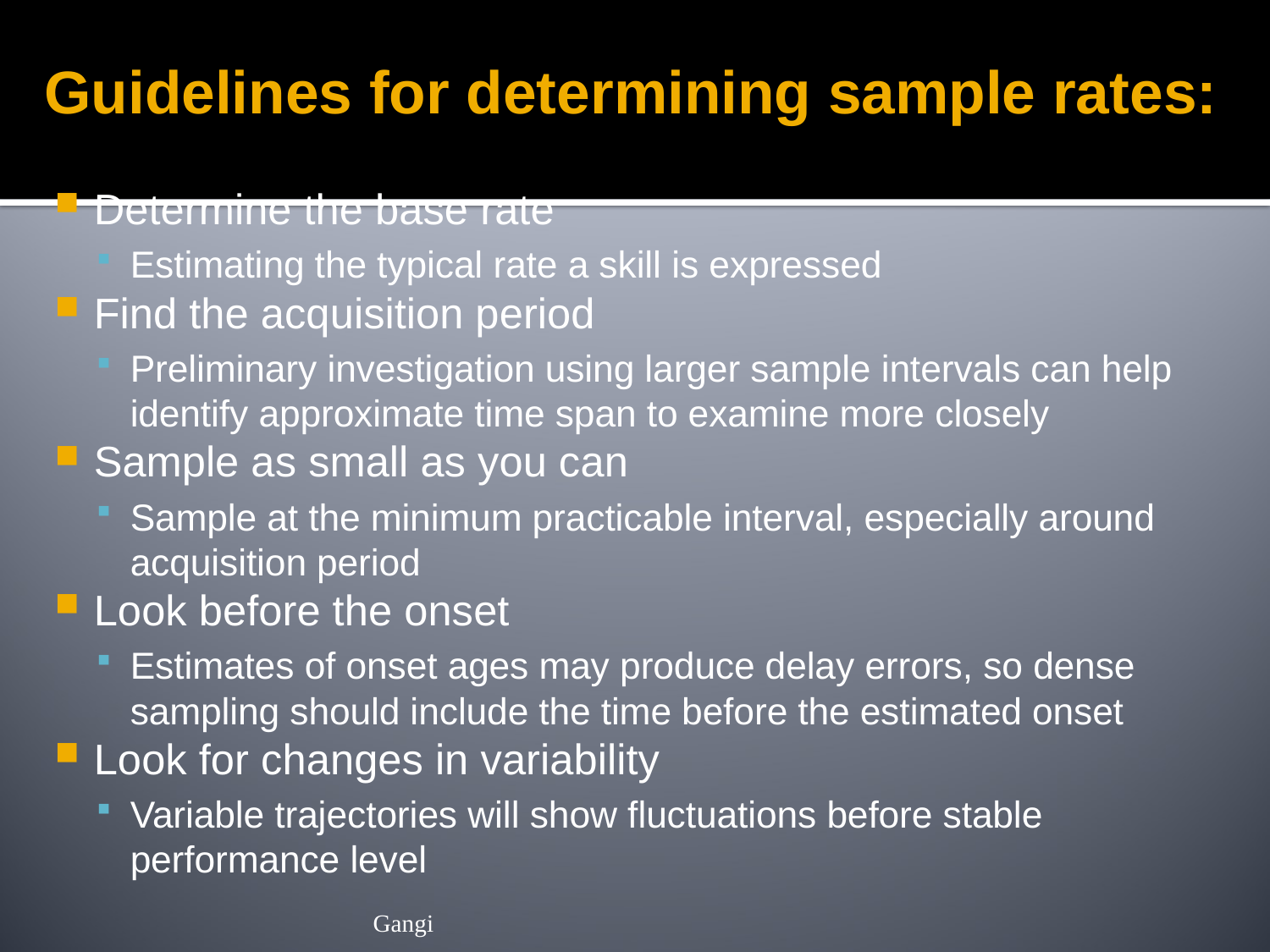

# Guidelines for determining sample rates:
Determine the base rate
Estimating the typical rate a skill is expressed
Find the acquisition period
Preliminary investigation using larger sample intervals can help identify approximate time span to examine more closely
Sample as small as you can
Sample at the minimum practicable interval, especially around acquisition period
Look before the onset
Estimates of onset ages may produce delay errors, so dense sampling should include the time before the estimated onset
Look for changes in variability
Variable trajectories will show fluctuations before stable performance level
Gangi